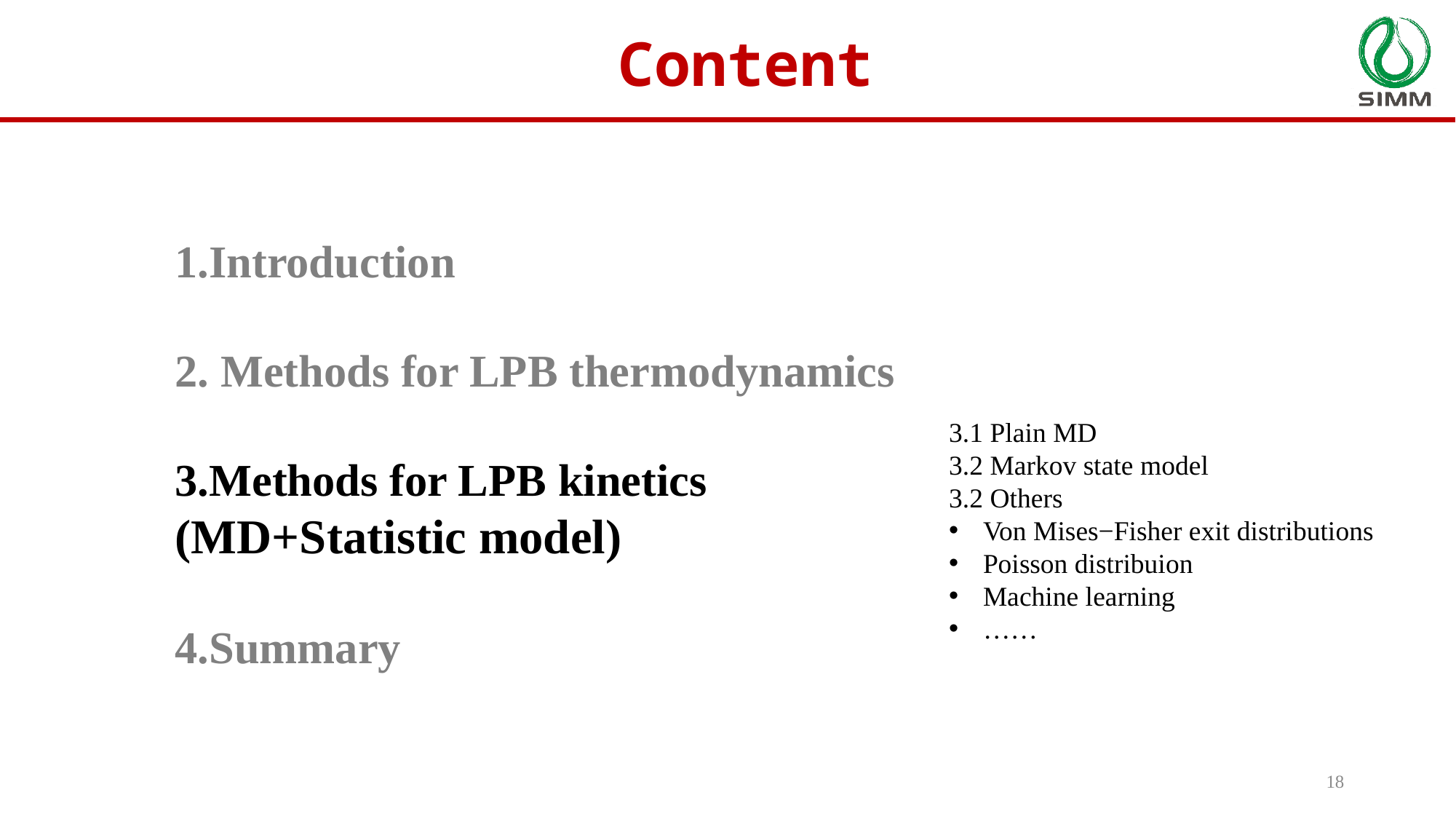

Content
1.Introduction

2. Methods for LPB thermodynamics

3.Methods for LPB kinetics
(MD+Statistic model)

4.Summary
3.1 Plain MD
3.2 Markov state model
3.2 Others
Von Mises−Fisher exit distributions
Poisson distribuion
Machine learning
……

18